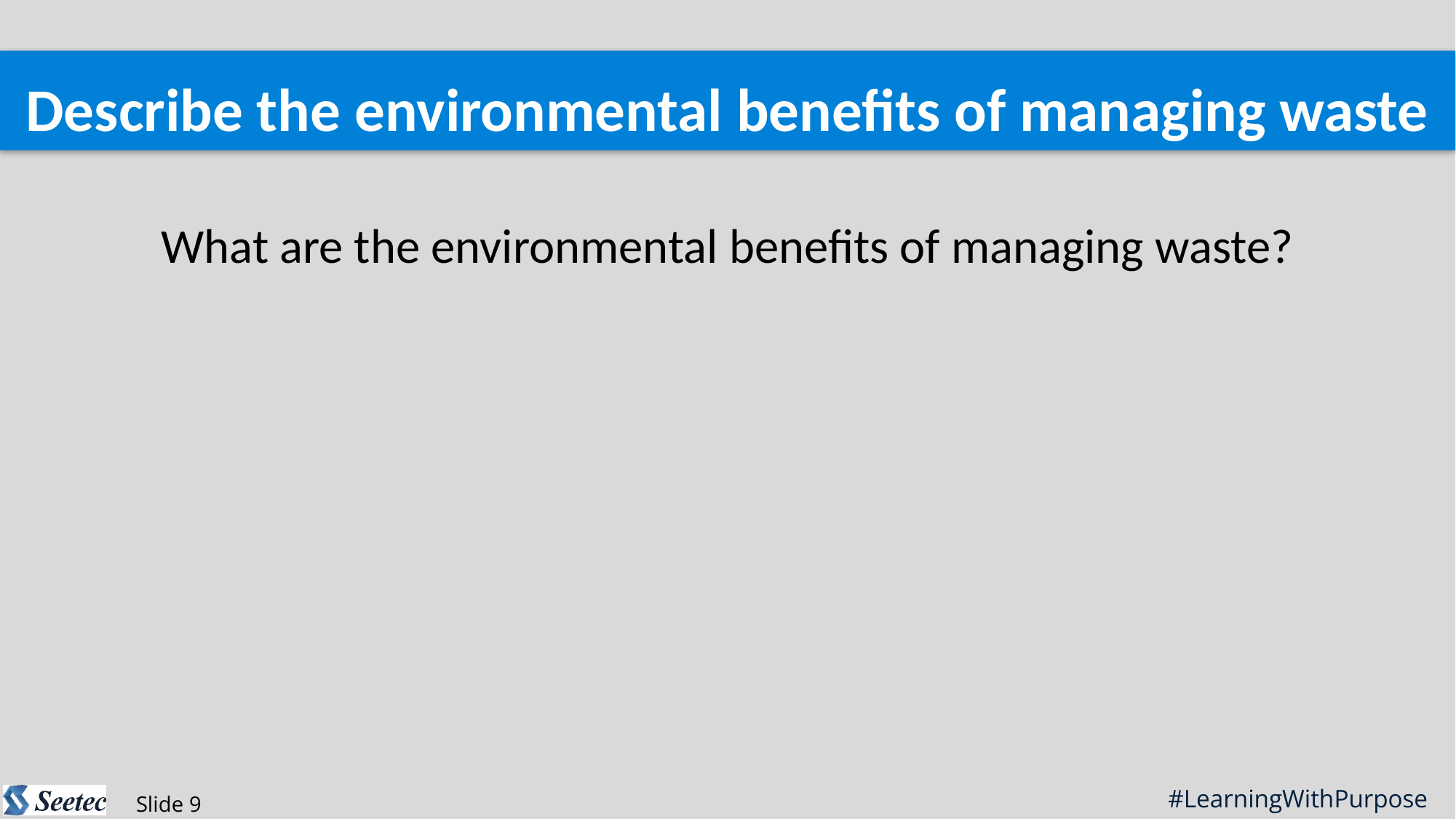

Describe the environmental benefits of managing waste

What are the environmental benefits of managing waste?